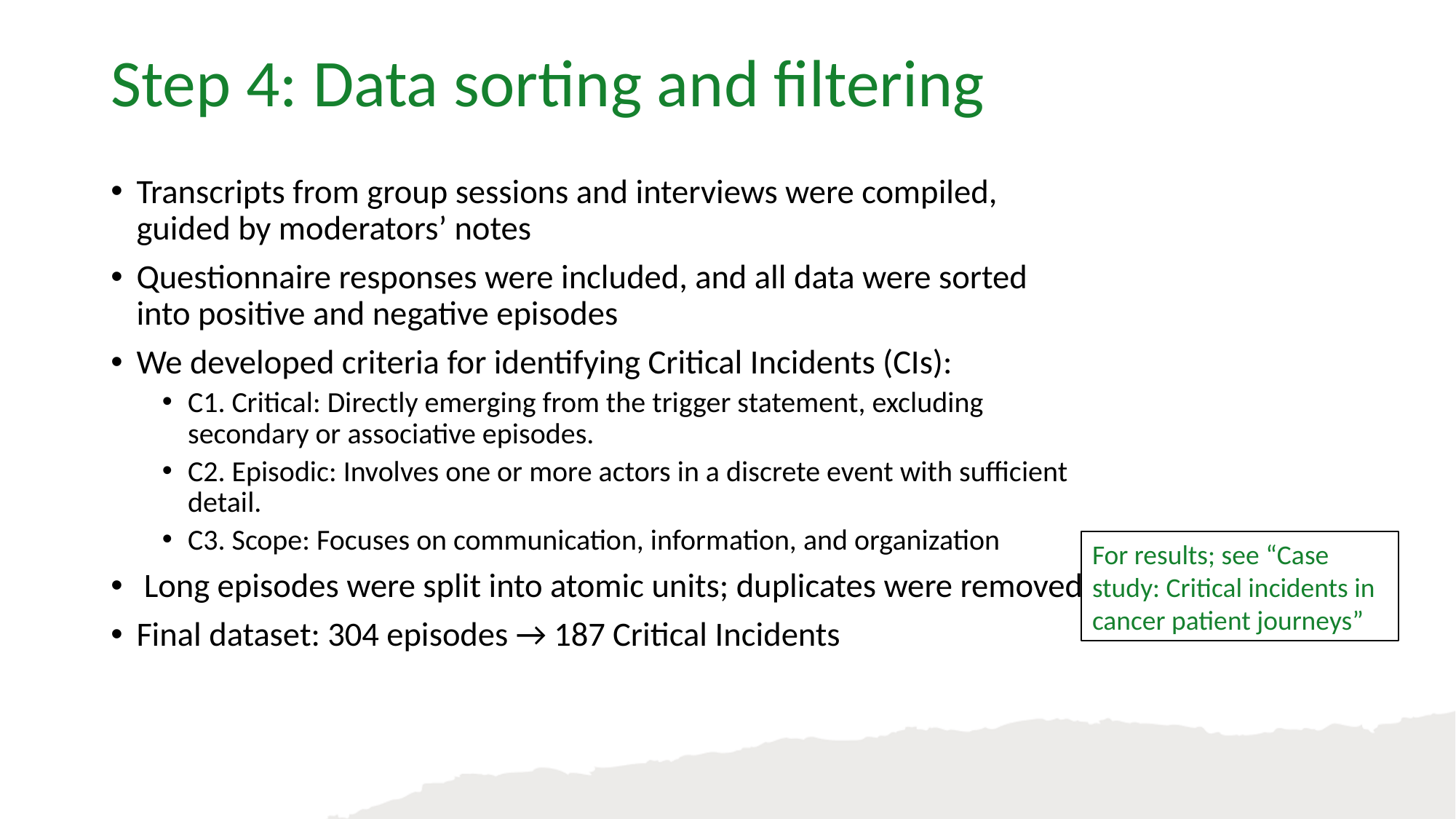

Step 4: Data sorting and filtering
Transcripts from group sessions and interviews were compiled, guided by moderators’ notes
Questionnaire responses were included, and all data were sorted into positive and negative episodes
We developed criteria for identifying Critical Incidents (CIs):
C1. Critical: Directly emerging from the trigger statement, excluding secondary or associative episodes.
C2. Episodic: Involves one or more actors in a discrete event with sufficient detail.
C3. Scope: Focuses on communication, information, and organization
 Long episodes were split into atomic units; duplicates were removed
Final dataset: 304 episodes → 187 Critical Incidents

For results; see “Case study: Critical incidents in cancer patient journeys”